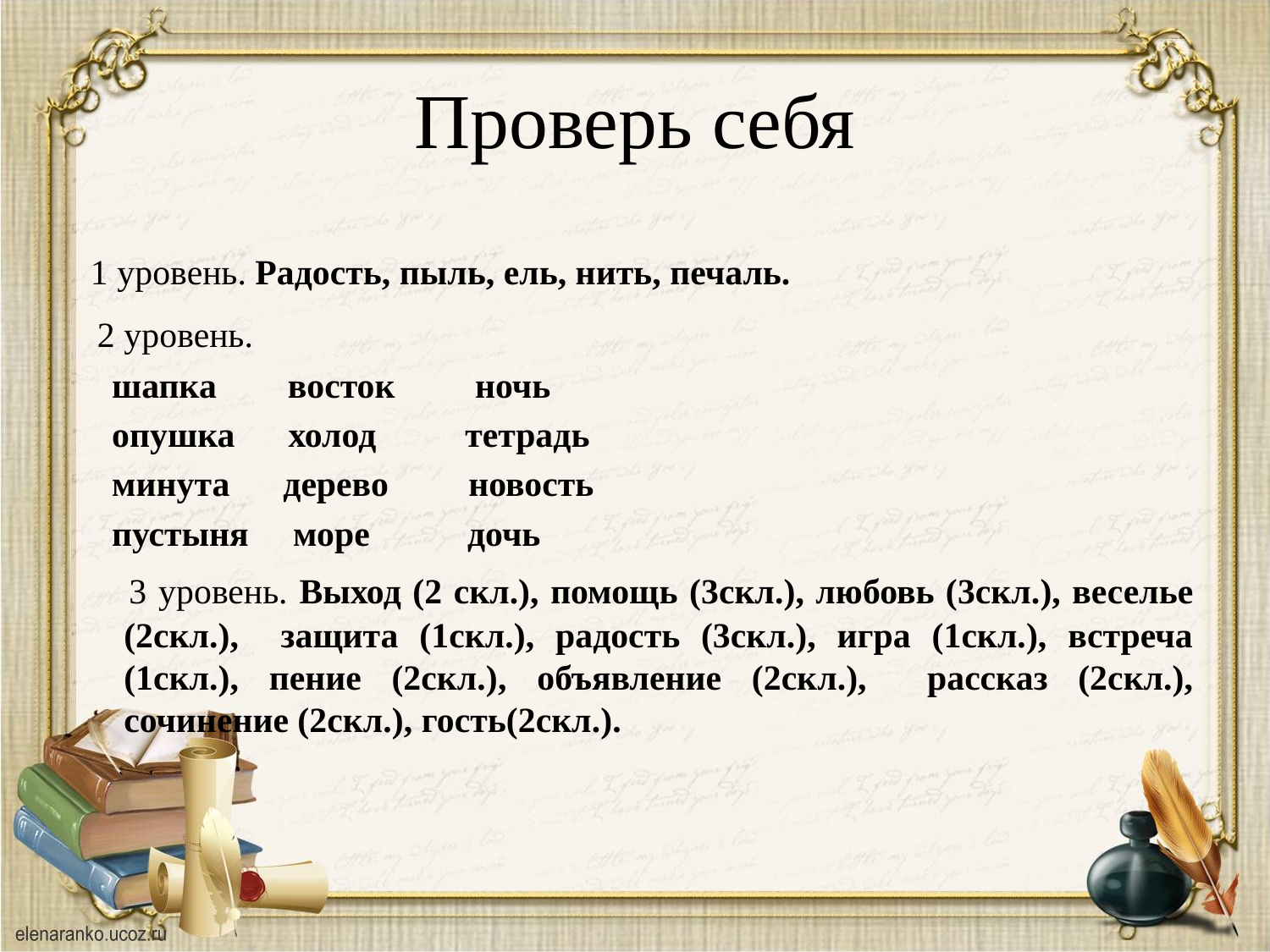

# Проверь себя
 1 уровень. Радость, пыль, ель, нить, печаль.
  2 уровень.
    шапка        восток         ночь
    опушка      холод          тетрадь
    минута      дерево         новость
    пустыня     море           дочь
    3 уровень. Выход (2 скл.), помощь (3скл.), любовь (3скл.), веселье (2скл.),  защита (1скл.), радость (3скл.), игра (1скл.), встреча (1скл.), пение (2скл.), объявление (2скл.),  рассказ (2скл.), сочинение (2скл.), гость(2скл.).